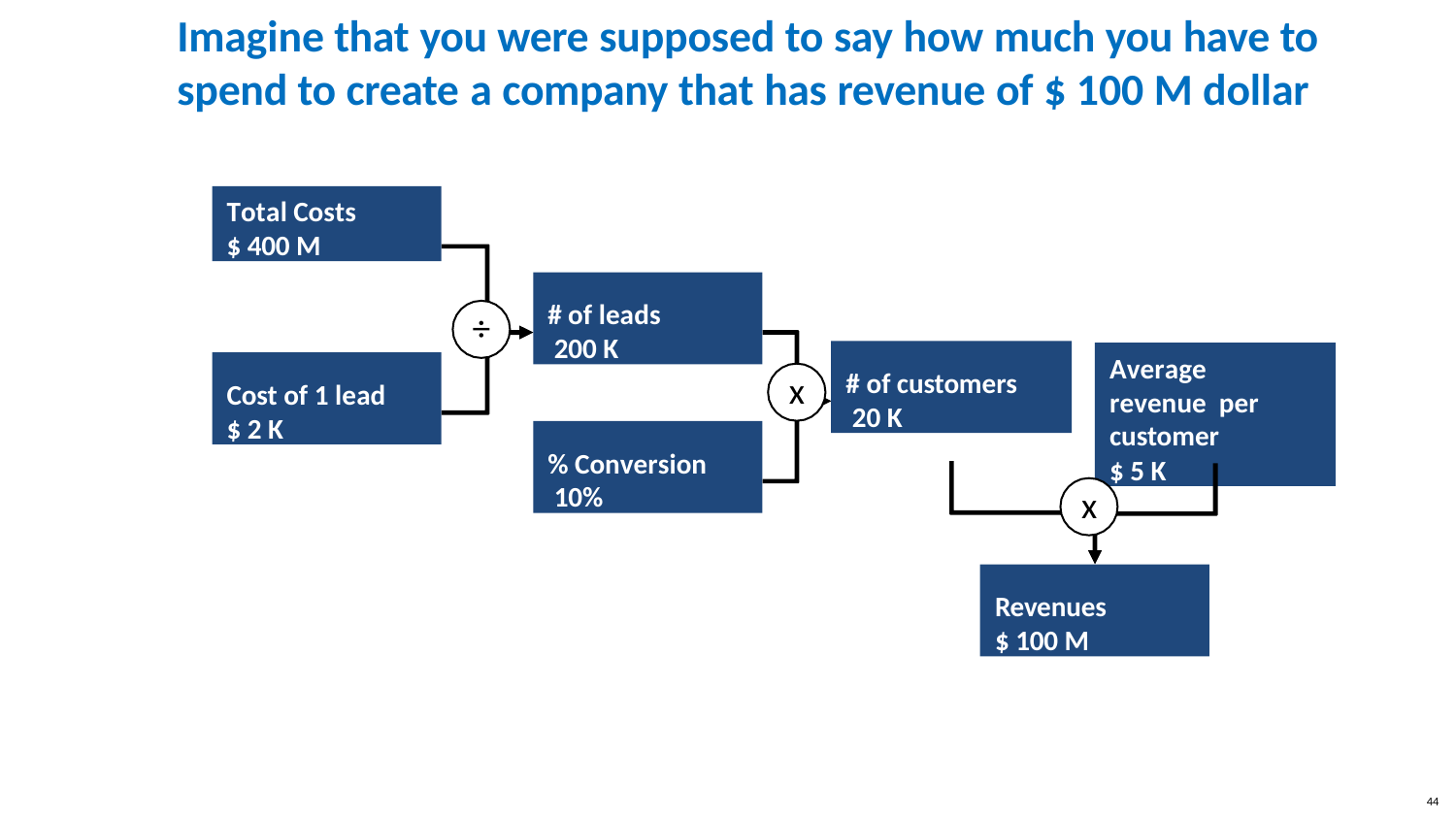

# Imagine that you were supposed to say how much you have to
spend to create a company that has revenue of $ 100 M dollar
Total Costs
$ 400 M

# of leads  200 K
÷

# of customers  20 K
Average revenue  per customer
$ 5 K
Cost of 1 lead
$ 2 K
x
% Conversion  10%

x
Revenues
$ 100 M
44